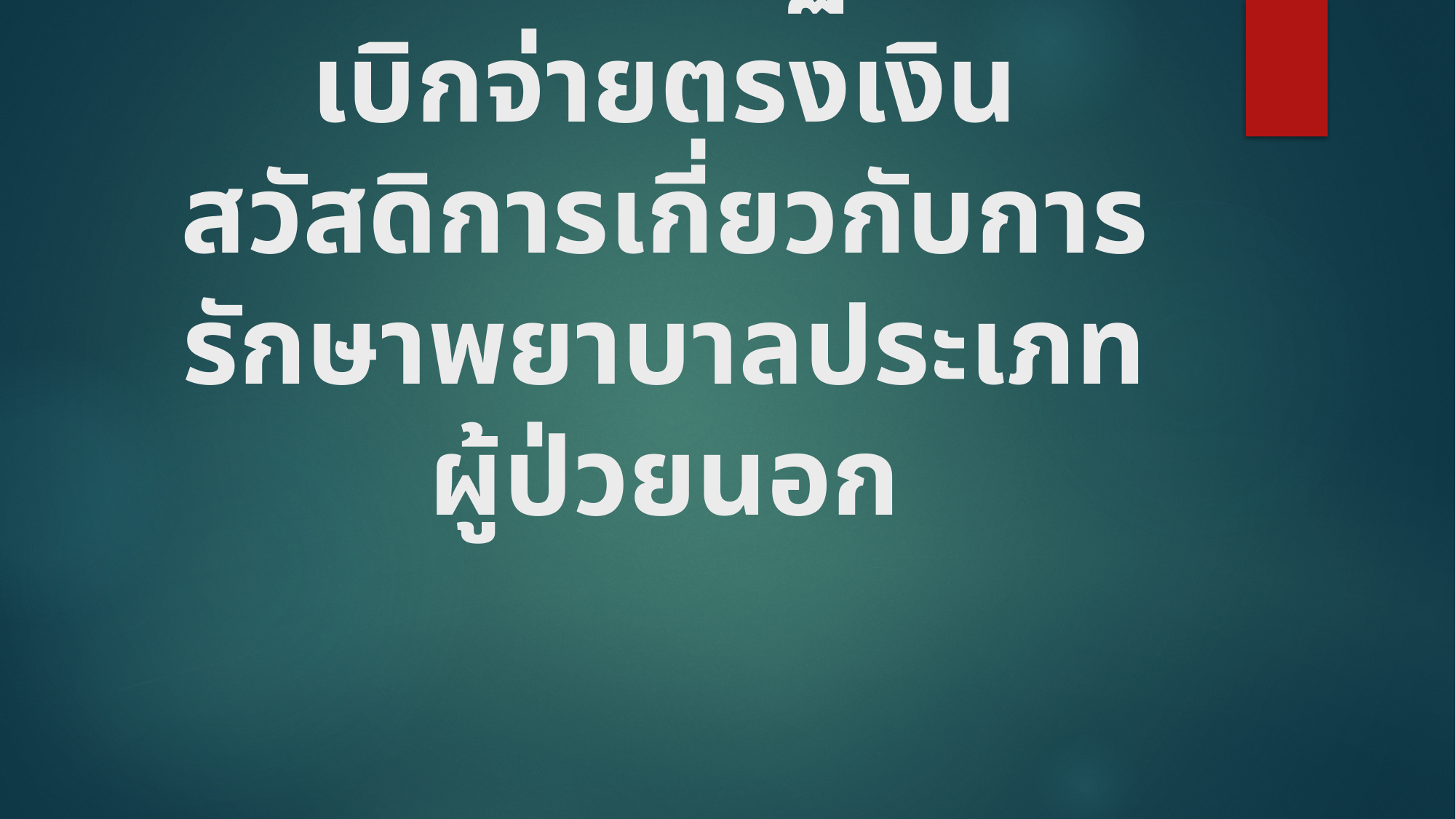

# แนวทางการปฏิบัติการเบิกจ่ายตรงเงินสวัสดิการเกี่ยวกับการรักษาพยาบาลประเภทผู้ป่วยนอก